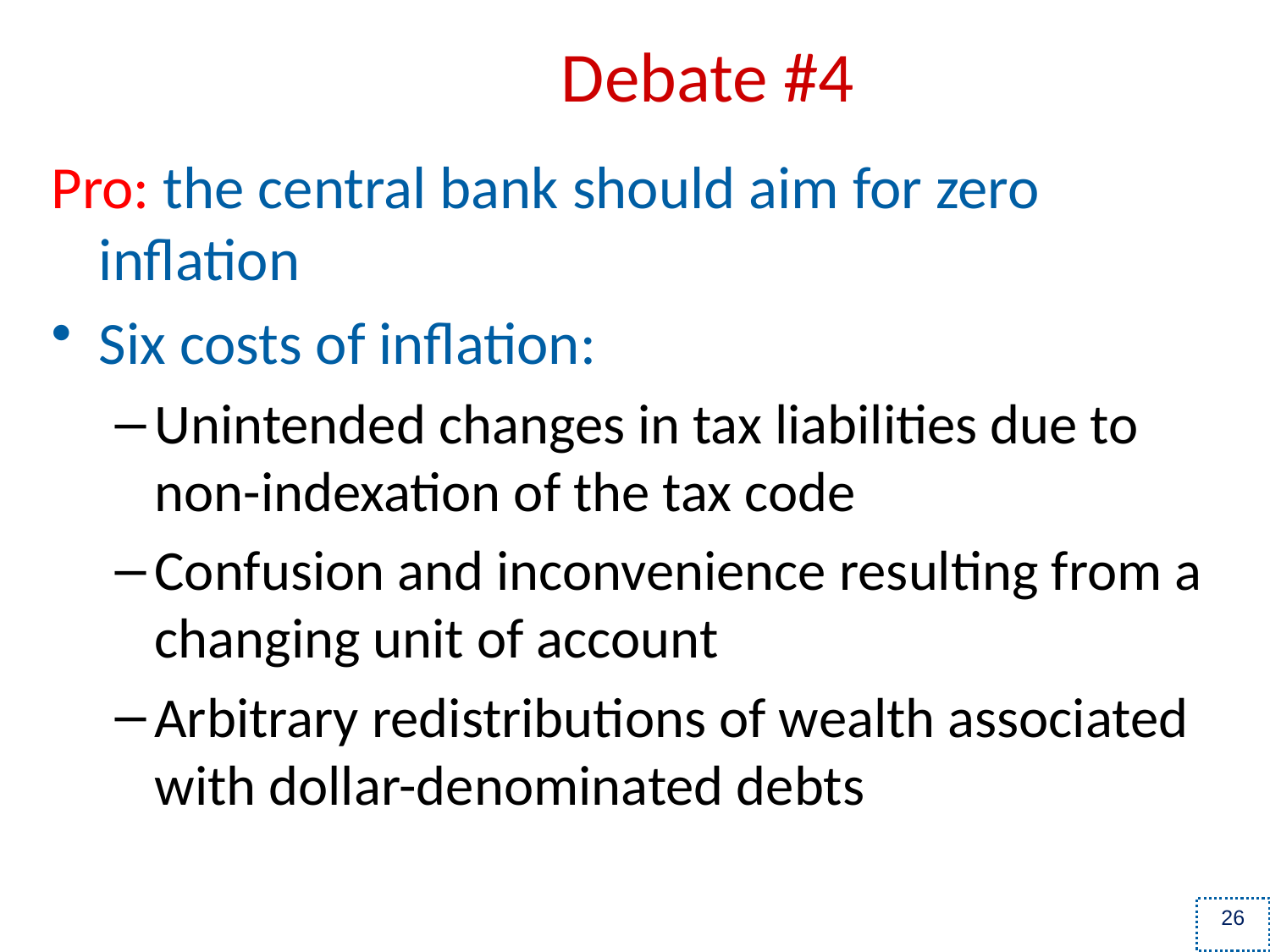

# Debate #4
Pro: the central bank should aim for zero inflation
Six costs of inflation:
Unintended changes in tax liabilities due to non-indexation of the tax code
Confusion and inconvenience resulting from a changing unit of account
Arbitrary redistributions of wealth associated with dollar-denominated debts
26